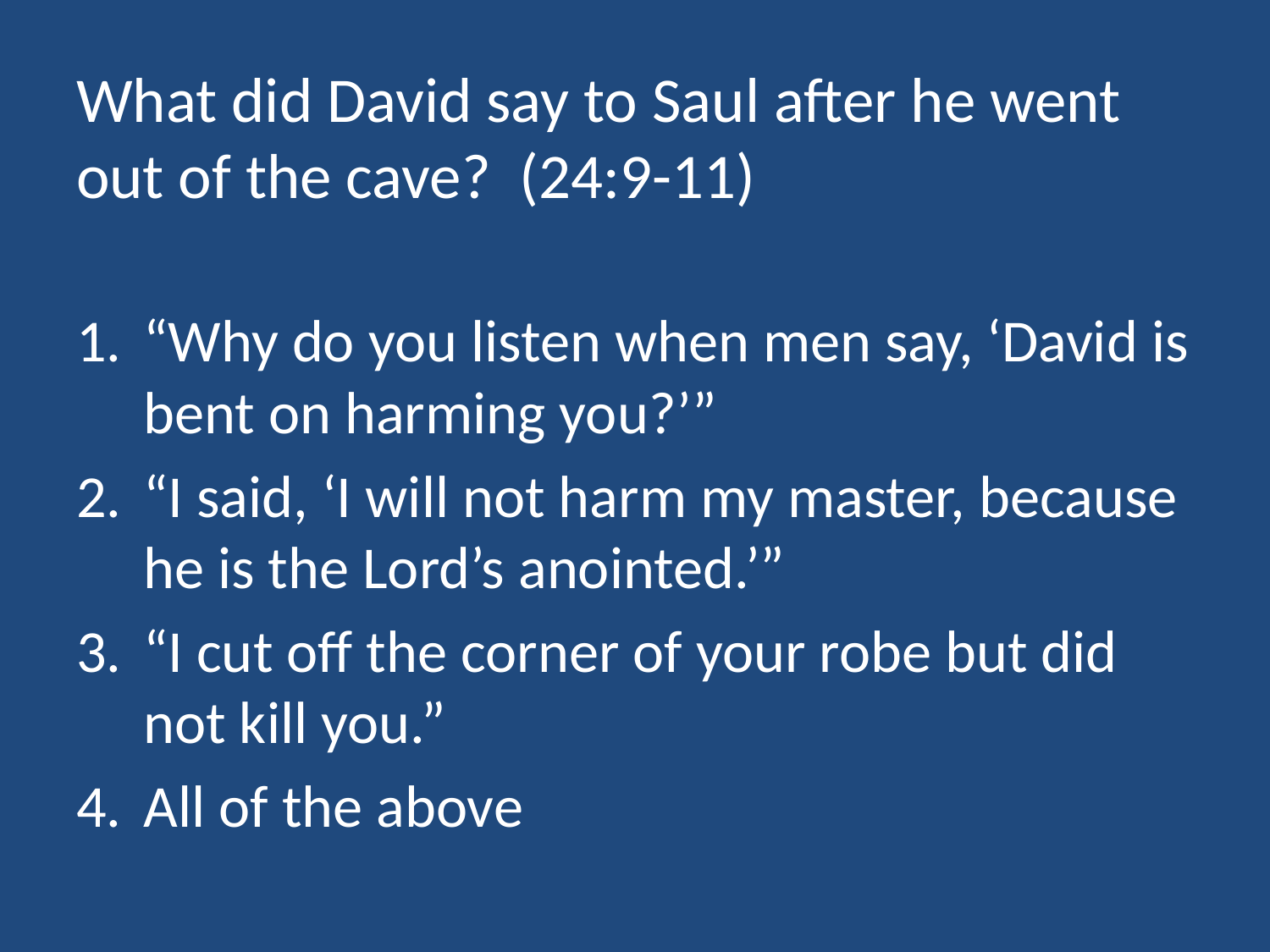

# What did David say to Saul after he went out of the cave?  (24:9-11)
“Why do you listen when men say, ‘David is bent on harming you?’”
“I said, ‘I will not harm my master, because he is the Lord’s anointed.’”
“I cut off the corner of your robe but did not kill you.”
All of the above